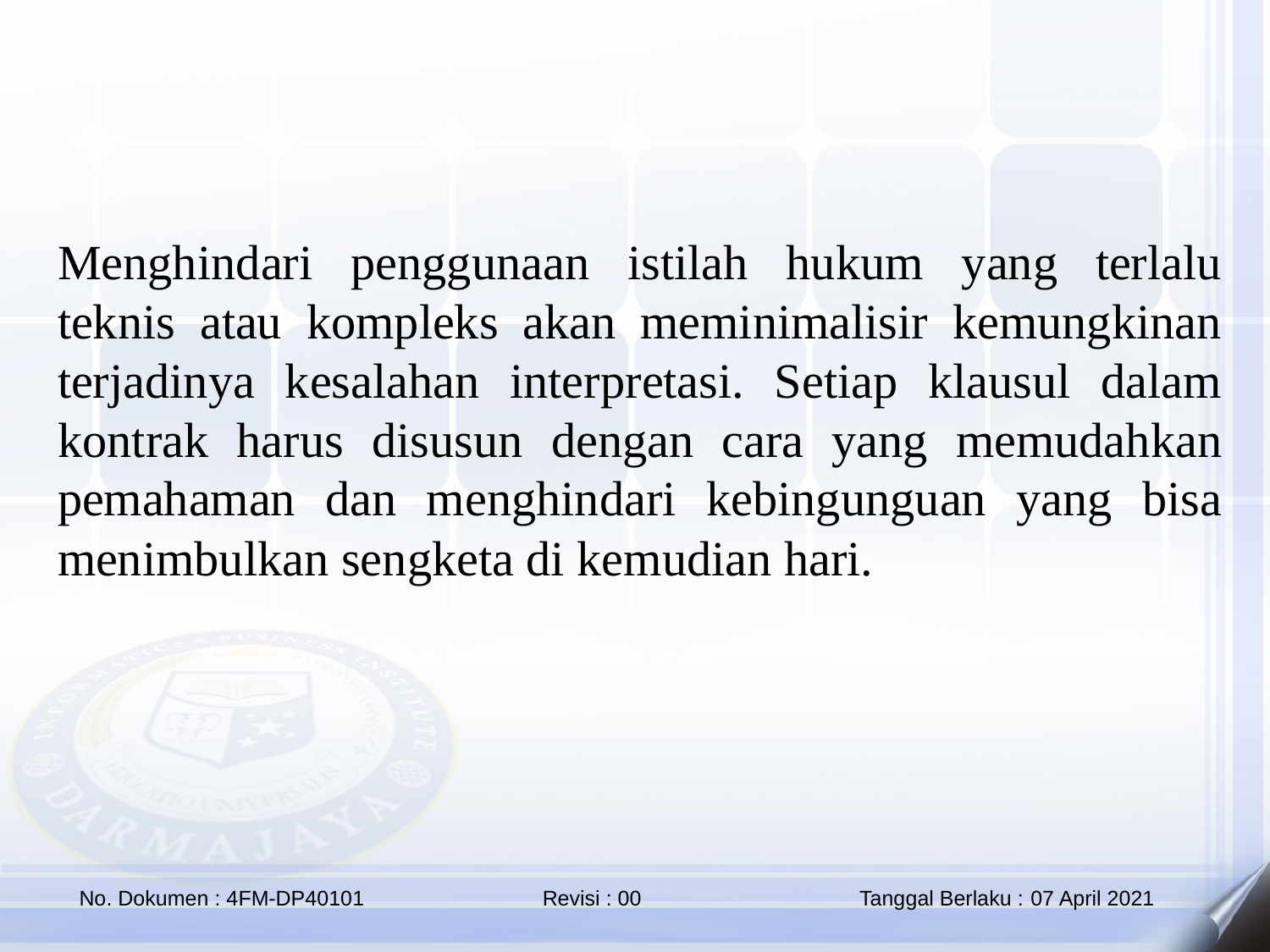

Menghindari penggunaan istilah hukum yang terlalu teknis atau kompleks akan meminimalisir kemungkinan terjadinya kesalahan interpretasi. Setiap klausul dalam kontrak harus disusun dengan cara yang memudahkan pemahaman dan menghindari kebingunguan yang bisa menimbulkan sengketa di kemudian hari.